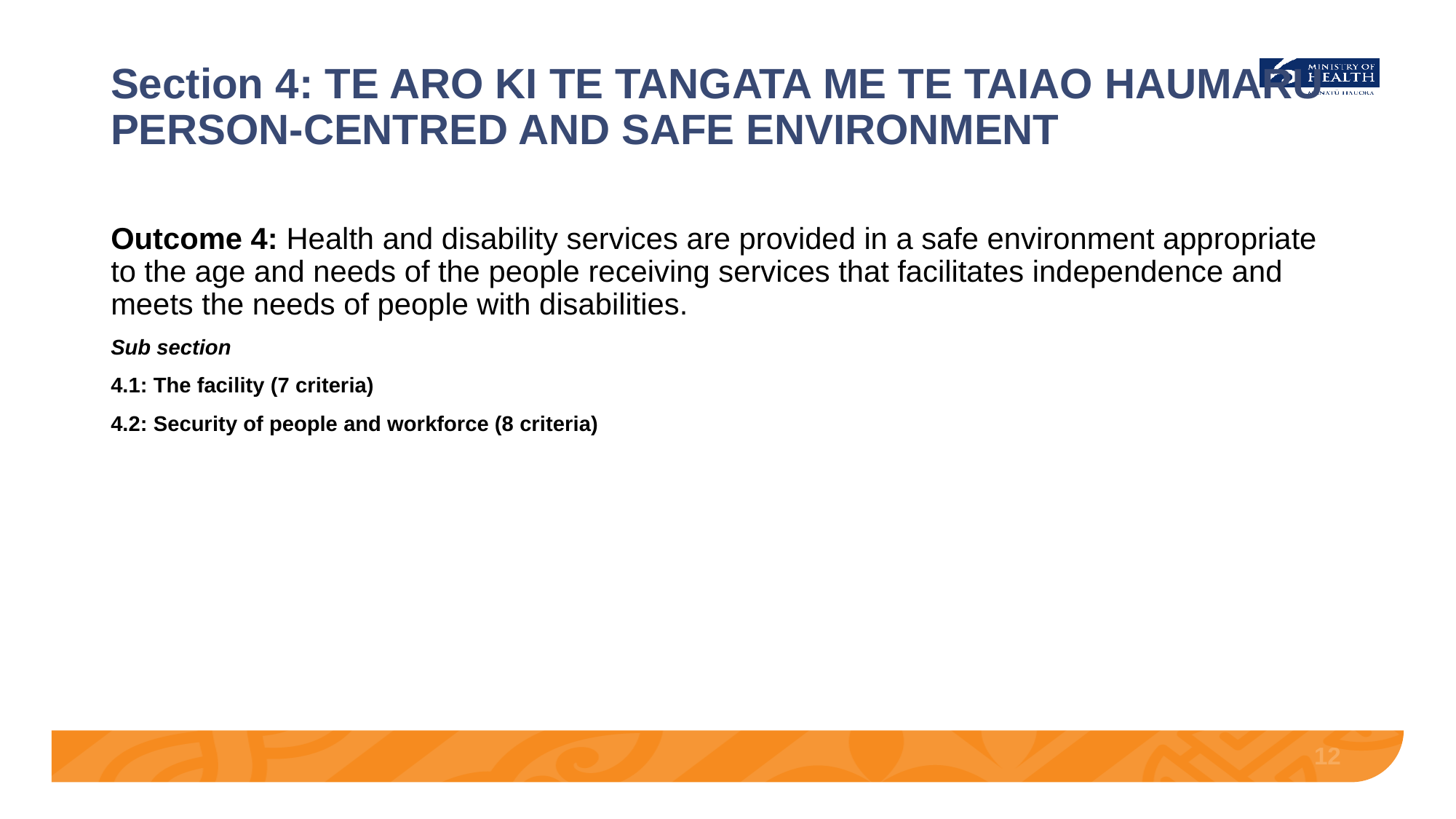

# Section 4: TE ARO KI TE TANGATA ME TE TAIAO HAUMARU PERSON-CENTRED AND SAFE ENVIRONMENT
Outcome 4: Health and disability services are provided in a safe environment appropriate to the age and needs of the people receiving services that facilitates independence and meets the needs of people with disabilities.
Sub section
4.1: The facility (7 criteria)
4.2: Security of people and workforce (8 criteria)